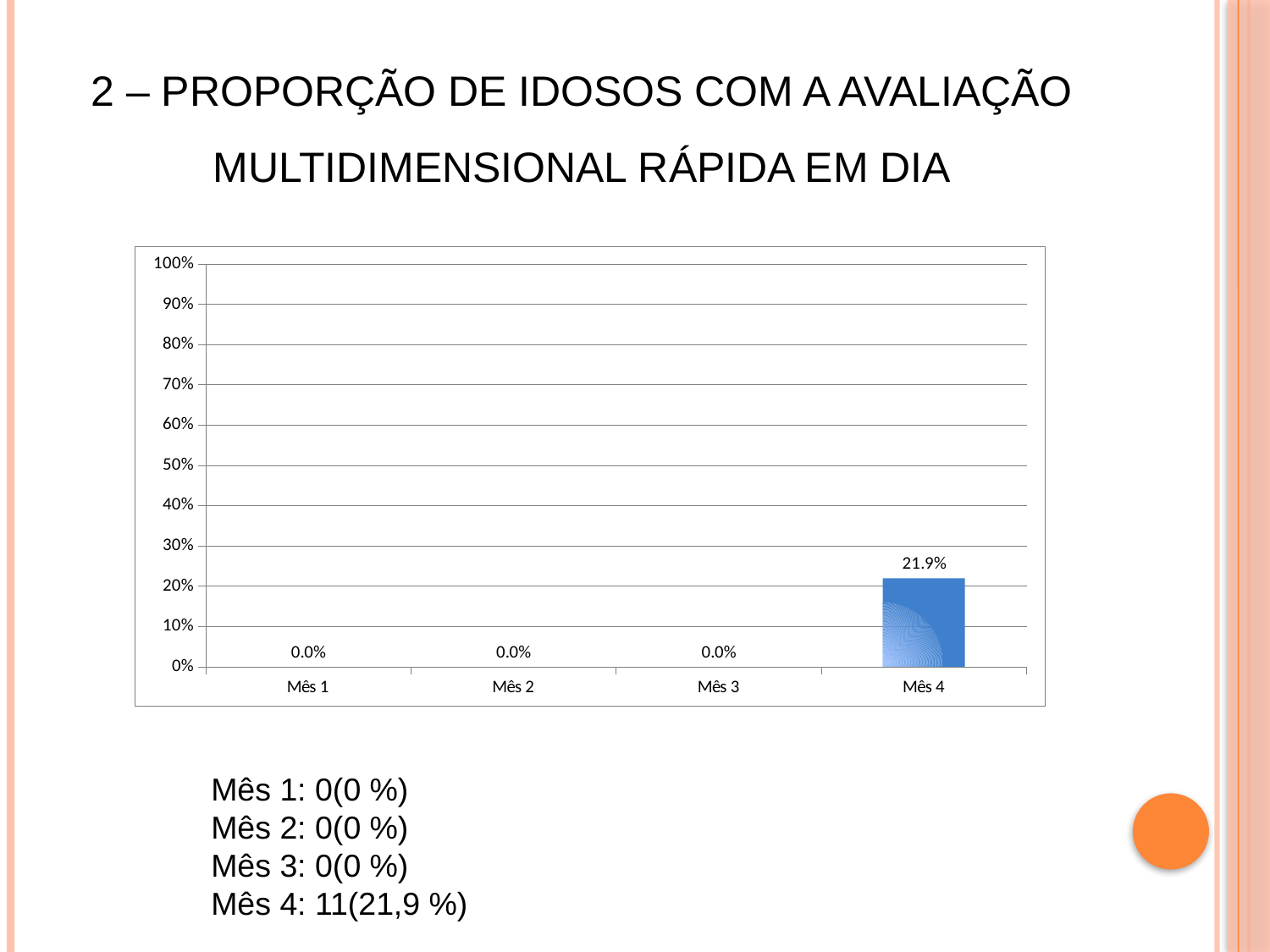

# 2 – Proporção de idosos com a Avaliação Multidimensional Rápida em dia

### Chart

| Category | Proporção de idosos com Avaliação Multidimensional Rápida em dia |
|---|---|
| Mês 1 | 0.0 |
| Mês 2 | 0.0 |
| Mês 3 | 0.0 |
| Mês 4 | 0.21936758893280633 |
Mês 1: 0(0 %)
Mês 2: 0(0 %)
Mês 3: 0(0 %)
Mês 4: 11(21,9 %)